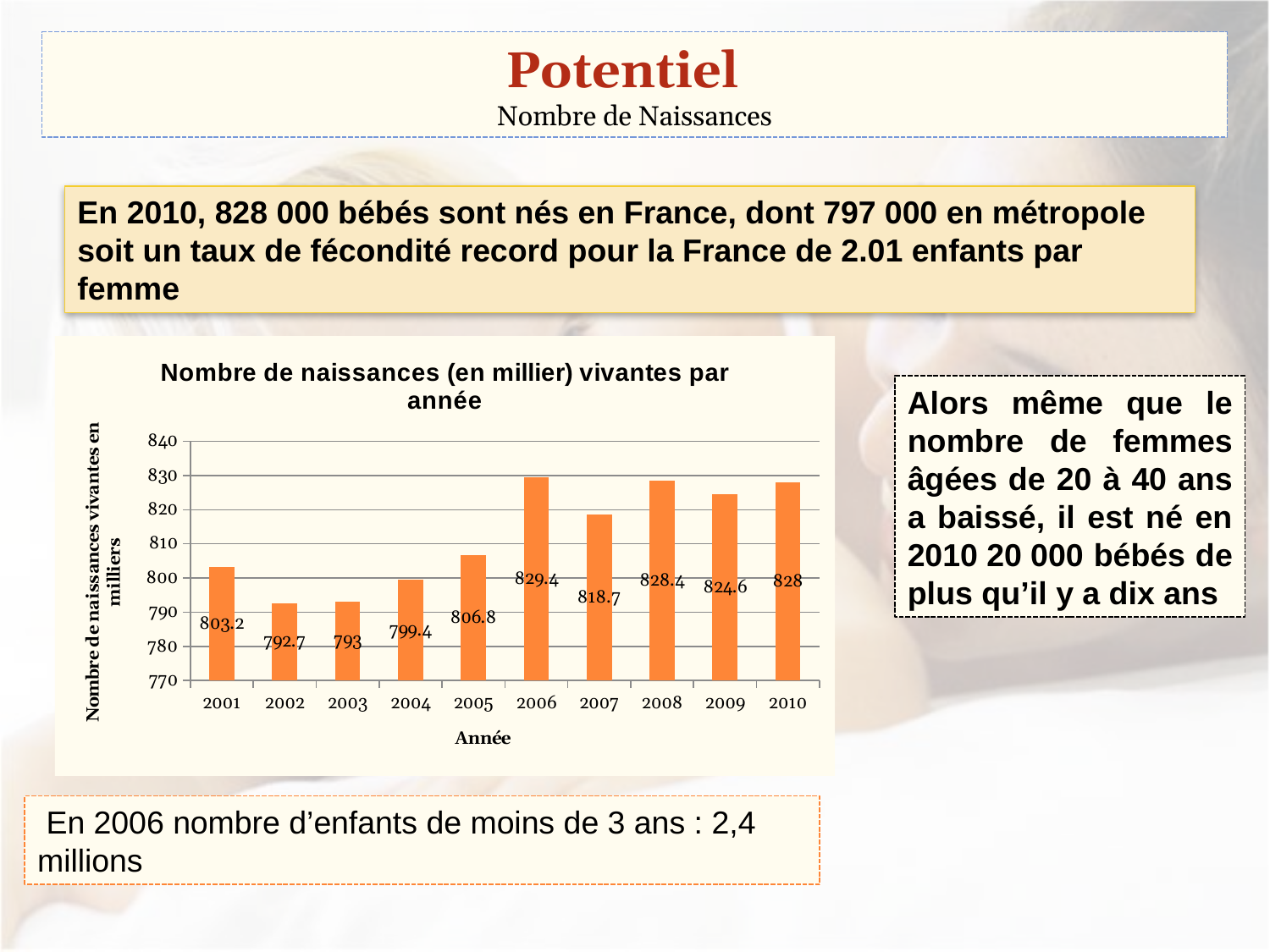

# Potentiel Nombre de Naissances
En 2010, 828 000 bébés sont nés en France, dont 797 000 en métropole soit un taux de fécondité record pour la France de 2.01 enfants par femme

### Chart: Nombre de naissances (en millier) vivantes par année

| Category | Nombre de naissances vivantes |
|---|---|
| 2001 | 803.2 |
| 2002 | 792.7 |
| 2003 | 793.0 |
| 2004 | 799.4 |
| 2005 | 806.8 |
| 2006 | 829.4 |
| 2007 | 818.7 |
| 2008 | 828.4 |
| 2009 | 824.6 |
| 2010 | 828.0 |
Alors même que le nombre de femmes âgées de 20 à 40 ans a baissé, il est né en 2010 20 000 bébés de plus qu’il y a dix ans
 En 2006 nombre d’enfants de moins de 3 ans : 2,4 millions